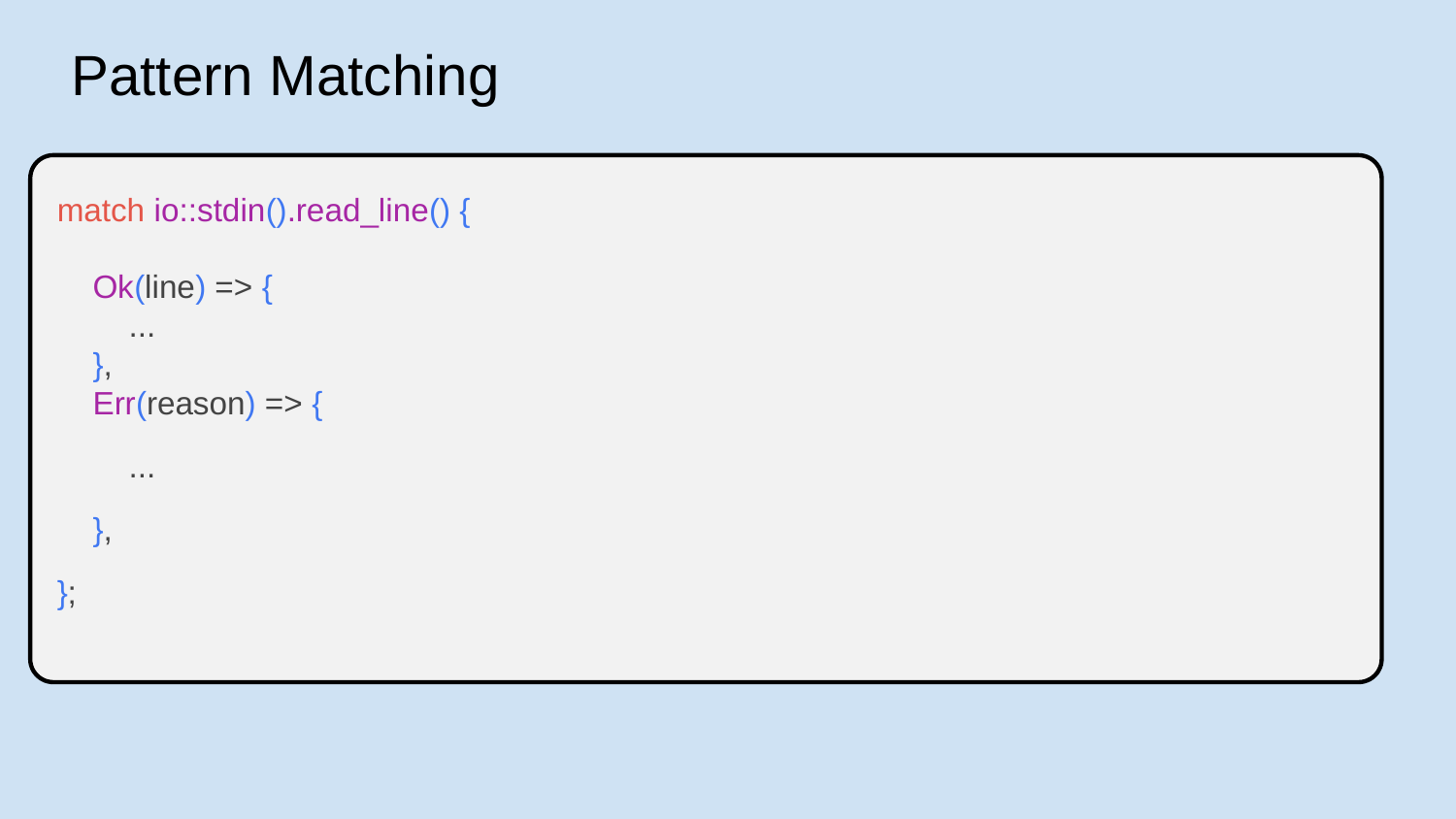

# Pattern Matching

match io::stdin().read_line() {

    Ok(line) => {
        ...
    },
    Err(reason) => {
        ...
    },
};